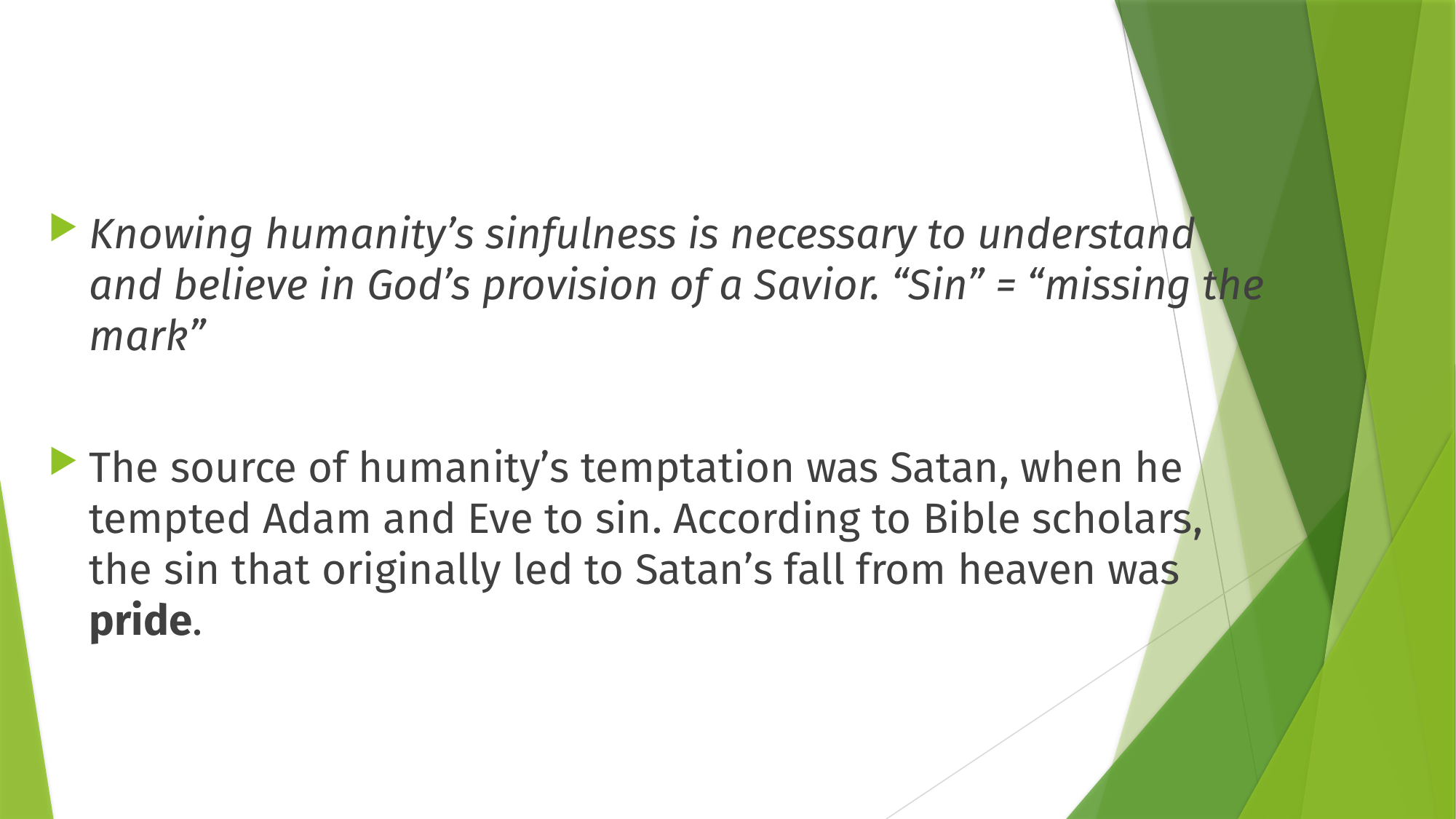

Knowing humanity’s sinfulness is necessary to understand and believe in God’s provision of a Savior. “Sin” = “missing the mark”

The source of humanity’s temptation was Satan, when he tempted Adam and Eve to sin. According to Bible scholars, the sin that originally led to Satan’s fall from heaven was pride.